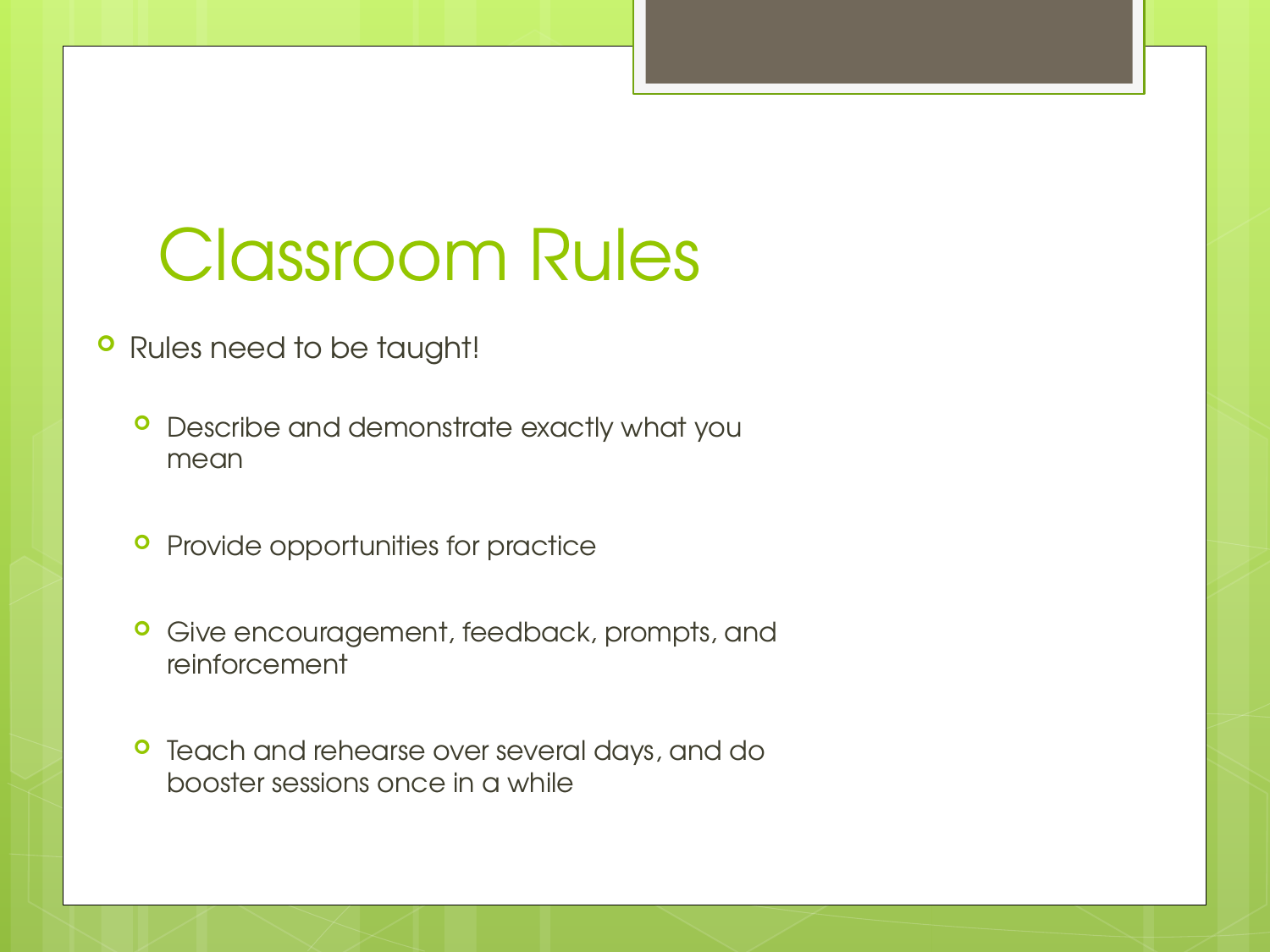

# Classroom Rules
Rules need to be taught!

Describe and demonstrate exactly what you mean

Provide opportunities for practice

Give encouragement, feedback, prompts, and reinforcement

Teach and rehearse over several days, and do booster sessions once in a while